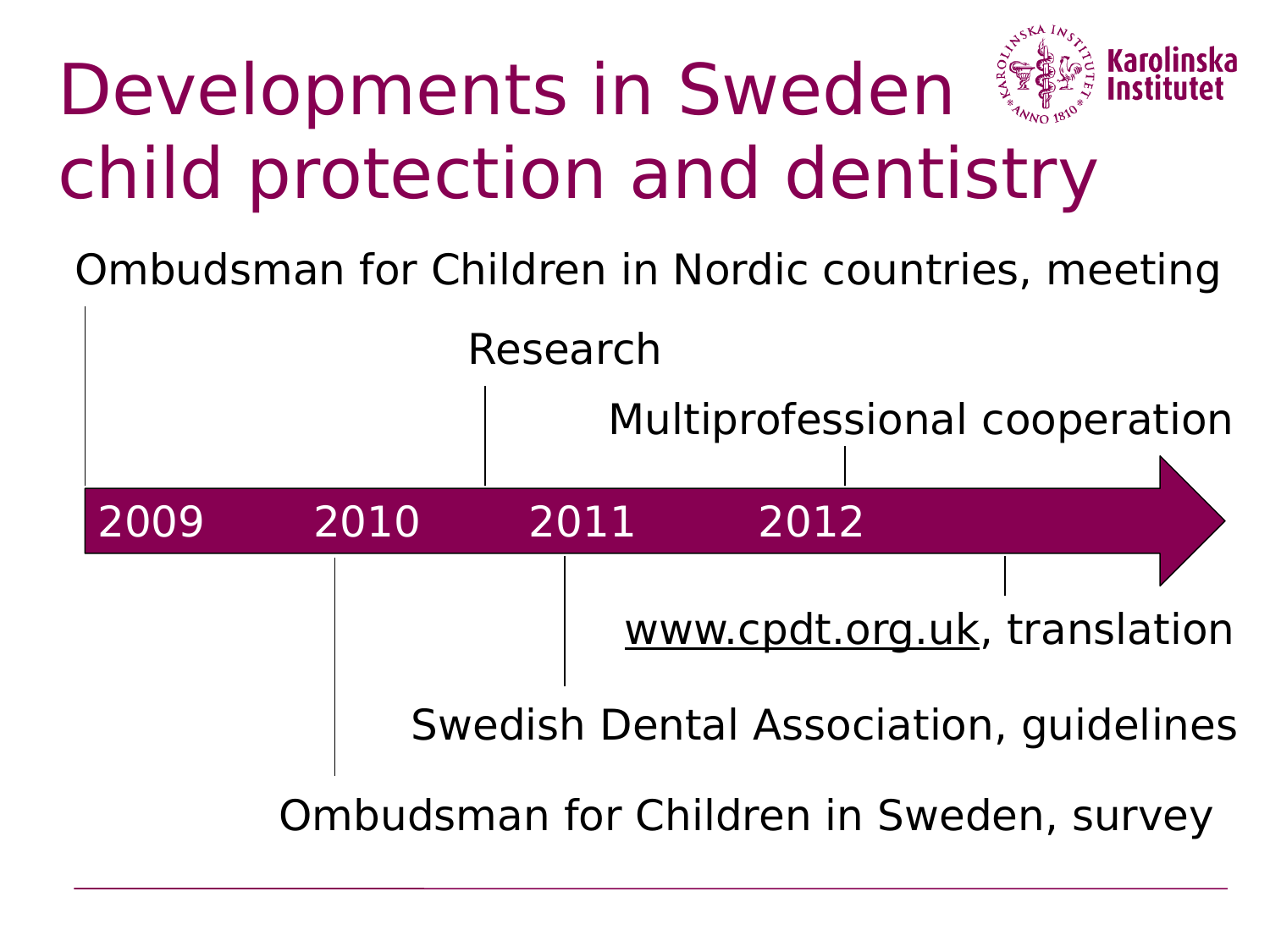

# Developments in Sweden   child protection and dentistry
Ombudsman for Children in Nordic countries, meeting
Research
Multiprofessional cooperation
2009        2010        2011         2012
www.cpdt.org.uk, translation
Swedish Dental Association, guidelines
Ombudsman for Children in Sweden, survey